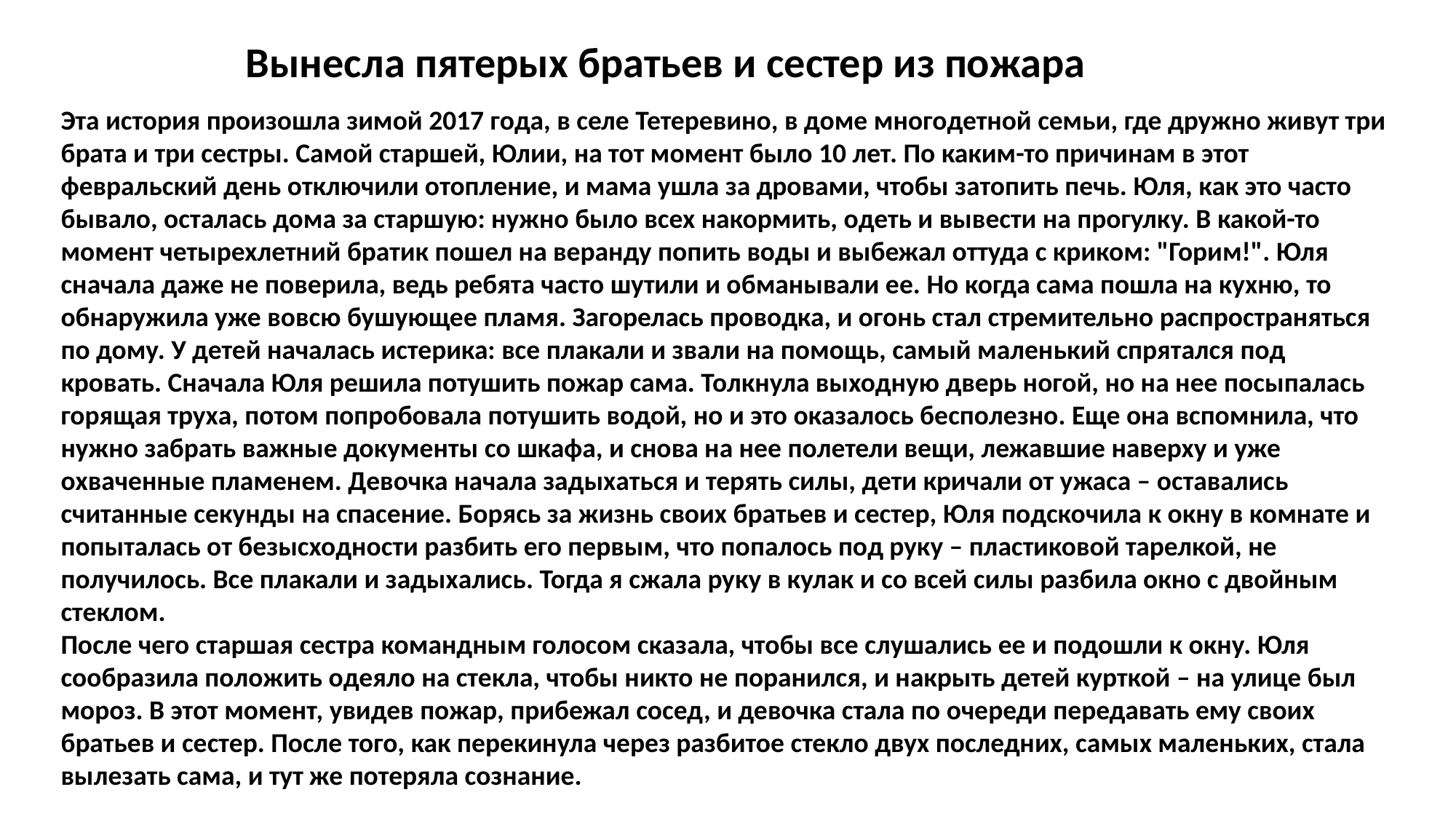

Вынесла пятерых братьев и сестер из пожара
Эта история произошла зимой 2017 года, в селе Тетеревино, в доме многодетной семьи, где дружно живут три брата и три сестры. Самой старшей, Юлии, на тот момент было 10 лет. По каким-то причинам в этот февральский день отключили отопление, и мама ушла за дровами, чтобы затопить печь. Юля, как это часто бывало, осталась дома за старшую: нужно было всех накормить, одеть и вывести на прогулку. В какой-то момент четырехлетний братик пошел на веранду попить воды и выбежал оттуда с криком: "Горим!". Юля сначала даже не поверила, ведь ребята часто шутили и обманывали ее. Но когда сама пошла на кухню, то обнаружила уже вовсю бушующее пламя. Загорелась проводка, и огонь стал стремительно распространяться по дому. У детей началась истерика: все плакали и звали на помощь, самый маленький спрятался под кровать. Сначала Юля решила потушить пожар сама. Толкнула выходную дверь ногой, но на нее посыпалась горящая труха, потом попробовала потушить водой, но и это оказалось бесполезно. Еще она вспомнила, что нужно забрать важные документы со шкафа, и снова на нее полетели вещи, лежавшие наверху и уже охваченные пламенем. Девочка начала задыхаться и терять силы, дети кричали от ужаса – оставались считанные секунды на спасение. Борясь за жизнь своих братьев и сестер, Юля подскочила к окну в комнате и попыталась от безысходности разбить его первым, что попалось под руку – пластиковой тарелкой, не получилось. Все плакали и задыхались. Тогда я сжала руку в кулак и со всей силы разбила окно с двойным стеклом.
После чего старшая сестра командным голосом сказала, чтобы все слушались ее и подошли к окну. Юля сообразила положить одеяло на стекла, чтобы никто не поранился, и накрыть детей курткой – на улице был мороз. В этот момент, увидев пожар, прибежал сосед, и девочка стала по очереди передавать ему своих братьев и сестер. После того, как перекинула через разбитое стекло двух последних, самых маленьких, стала вылезать сама, и тут же потеряла сознание.